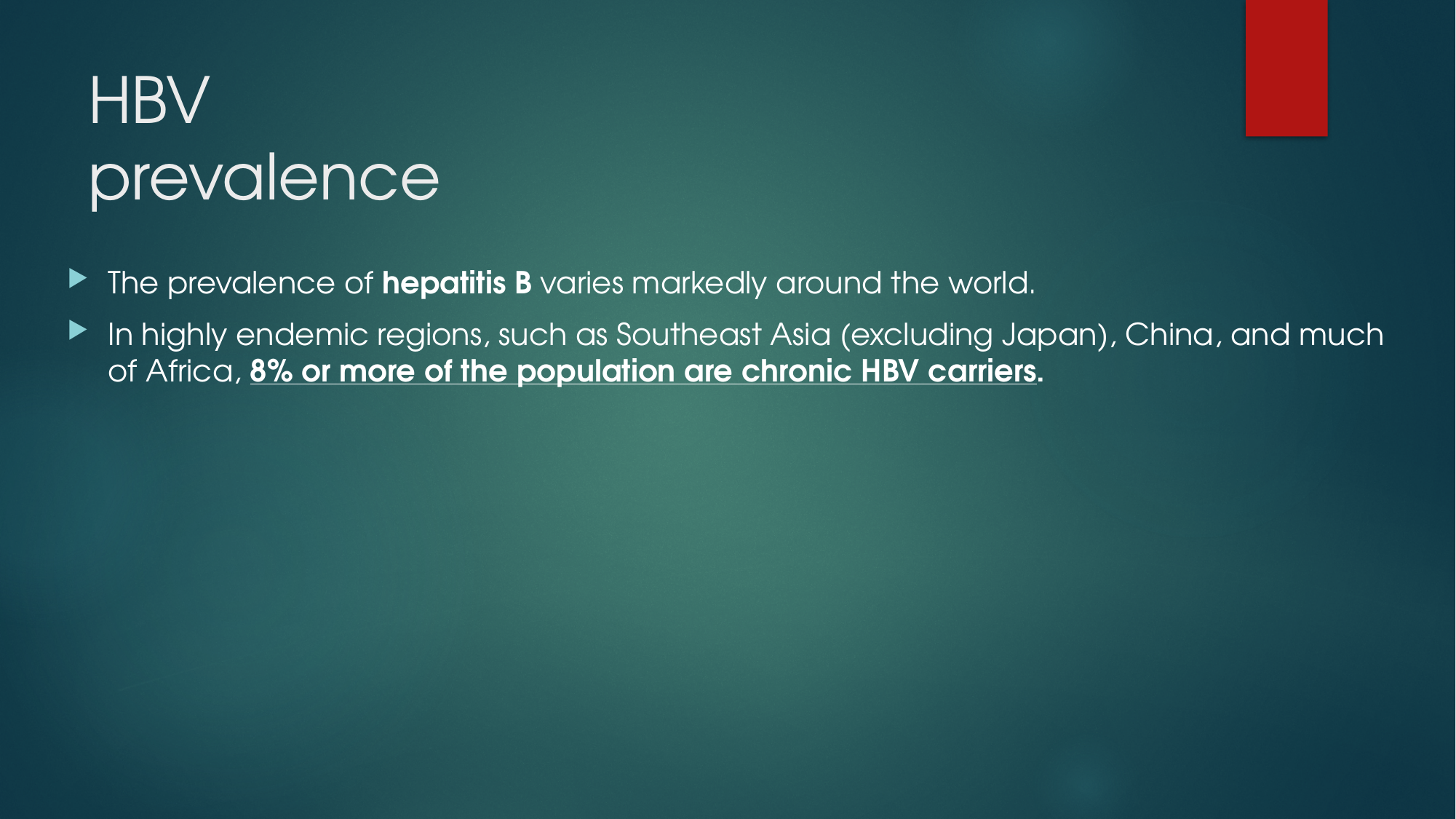

# HBV prevalence
The prevalence of hepatitis B varies markedly around the world.
In highly endemic regions, such as Southeast Asia (excluding Japan), China, and much of Africa, 8% or more of the population are chronic HBV carriers.